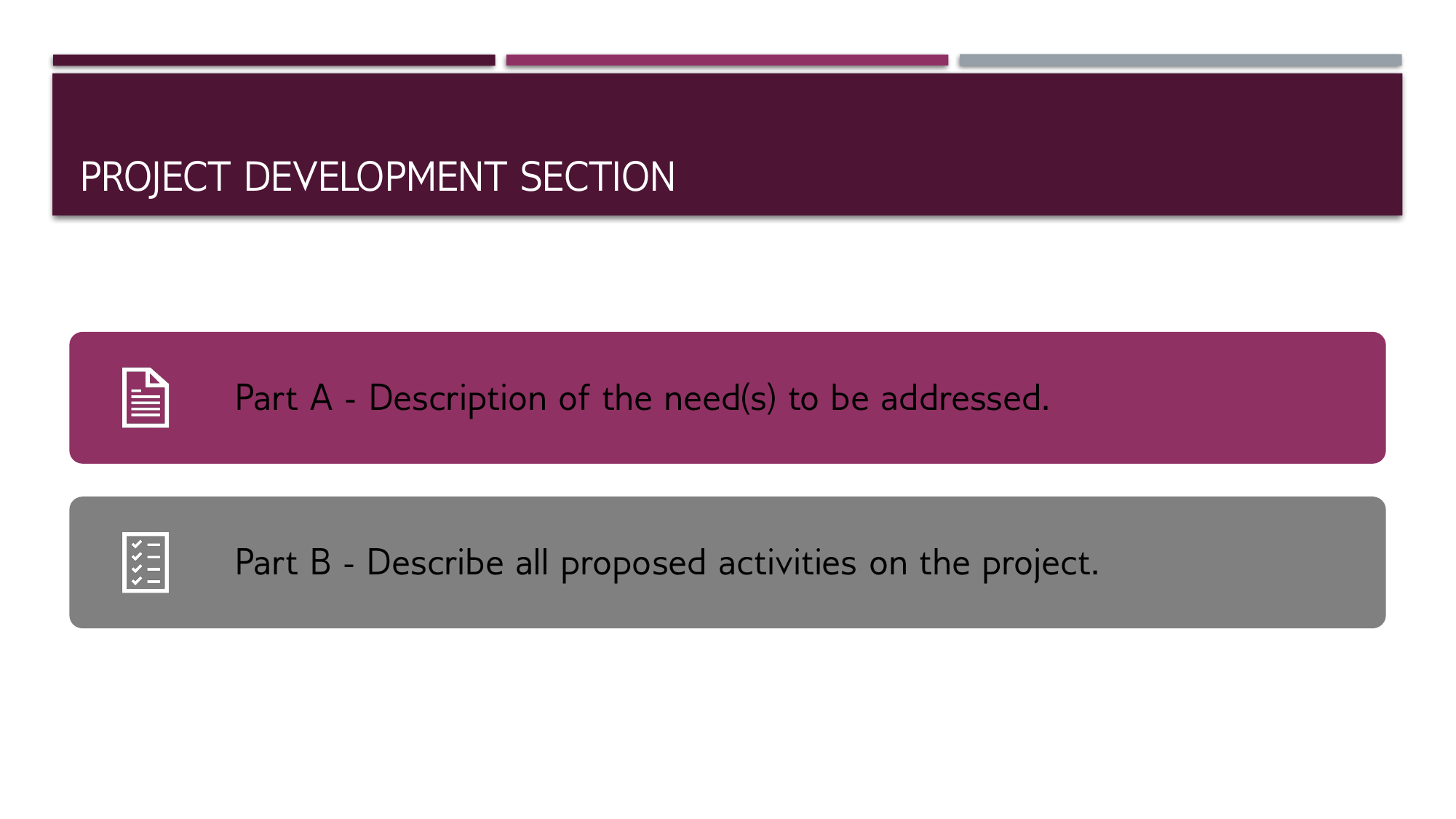

# Project Development Section
Part A - Description of the need(s) to be addressed.
Part B - Describe all proposed activities on the project.